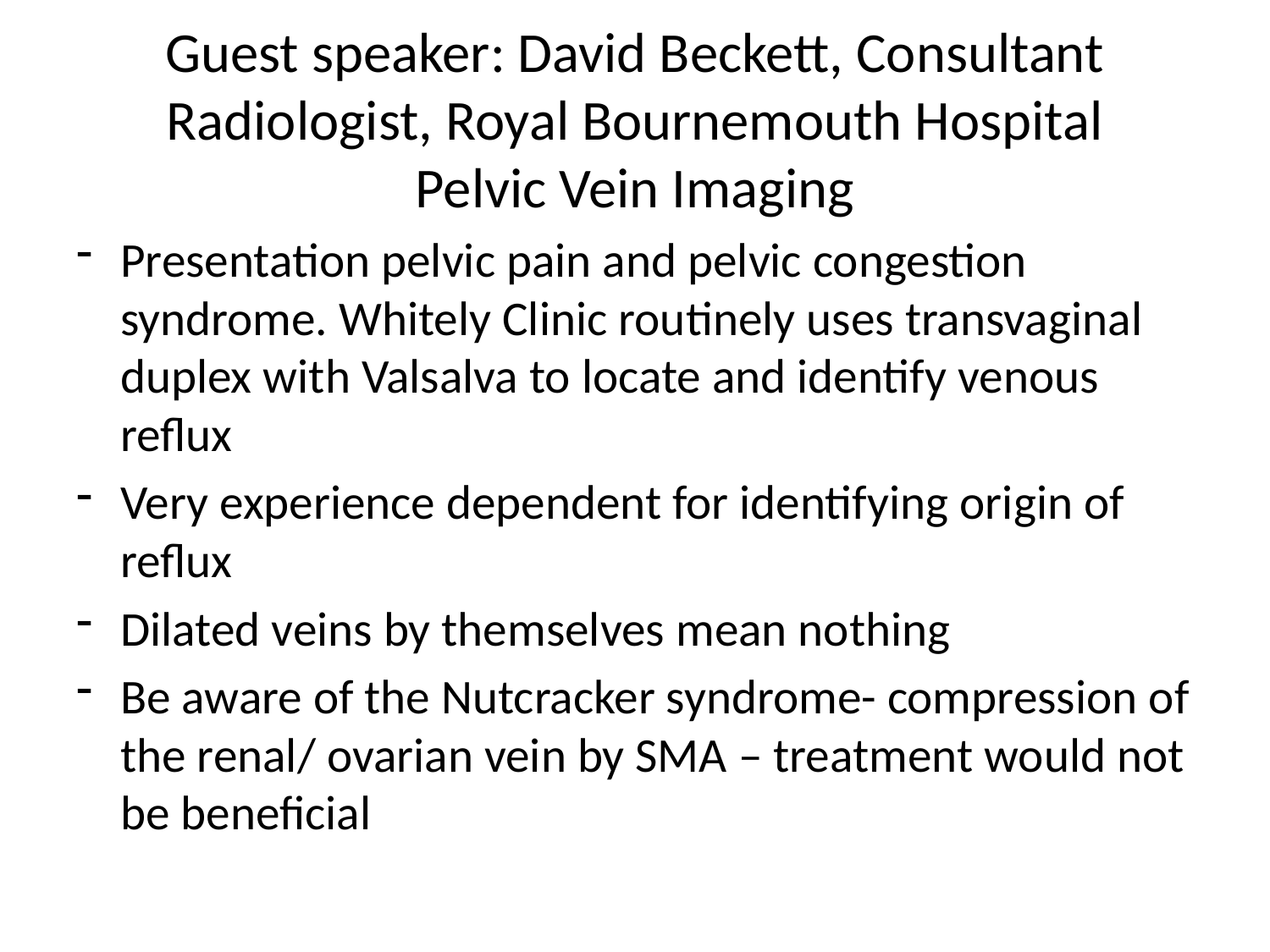

# Guest speaker: David Beckett, Consultant Radiologist, Royal Bournemouth Hospital Pelvic Vein Imaging
Presentation pelvic pain and pelvic congestion syndrome. Whitely Clinic routinely uses transvaginal duplex with Valsalva to locate and identify venous reflux
Very experience dependent for identifying origin of reflux
Dilated veins by themselves mean nothing
Be aware of the Nutcracker syndrome- compression of the renal/ ovarian vein by SMA – treatment would not be beneficial